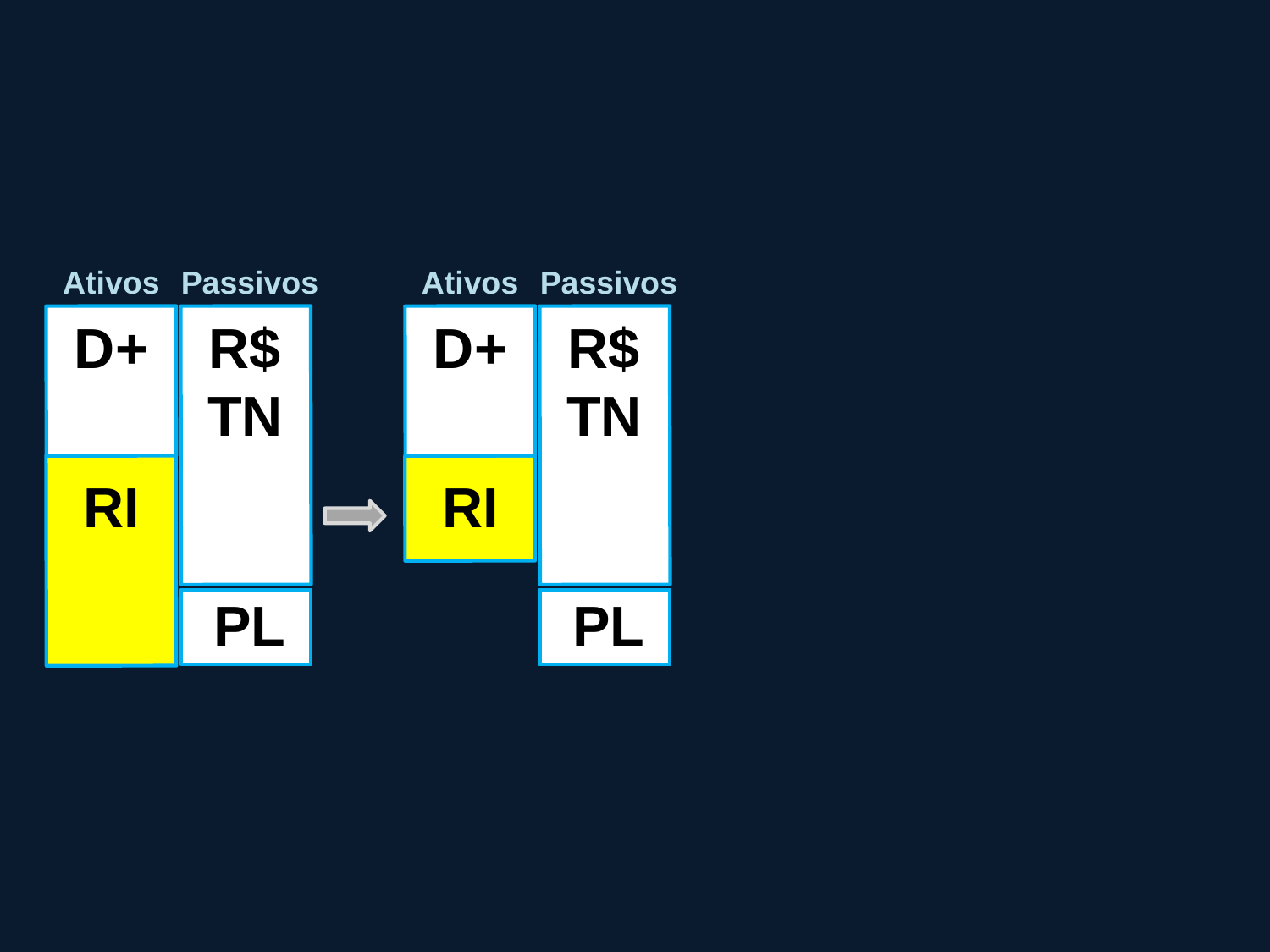

Ativos
Passivos
Ativos
Passivos

D+
R$
TN

D+
R$
TN

RI
RI

PL
PL